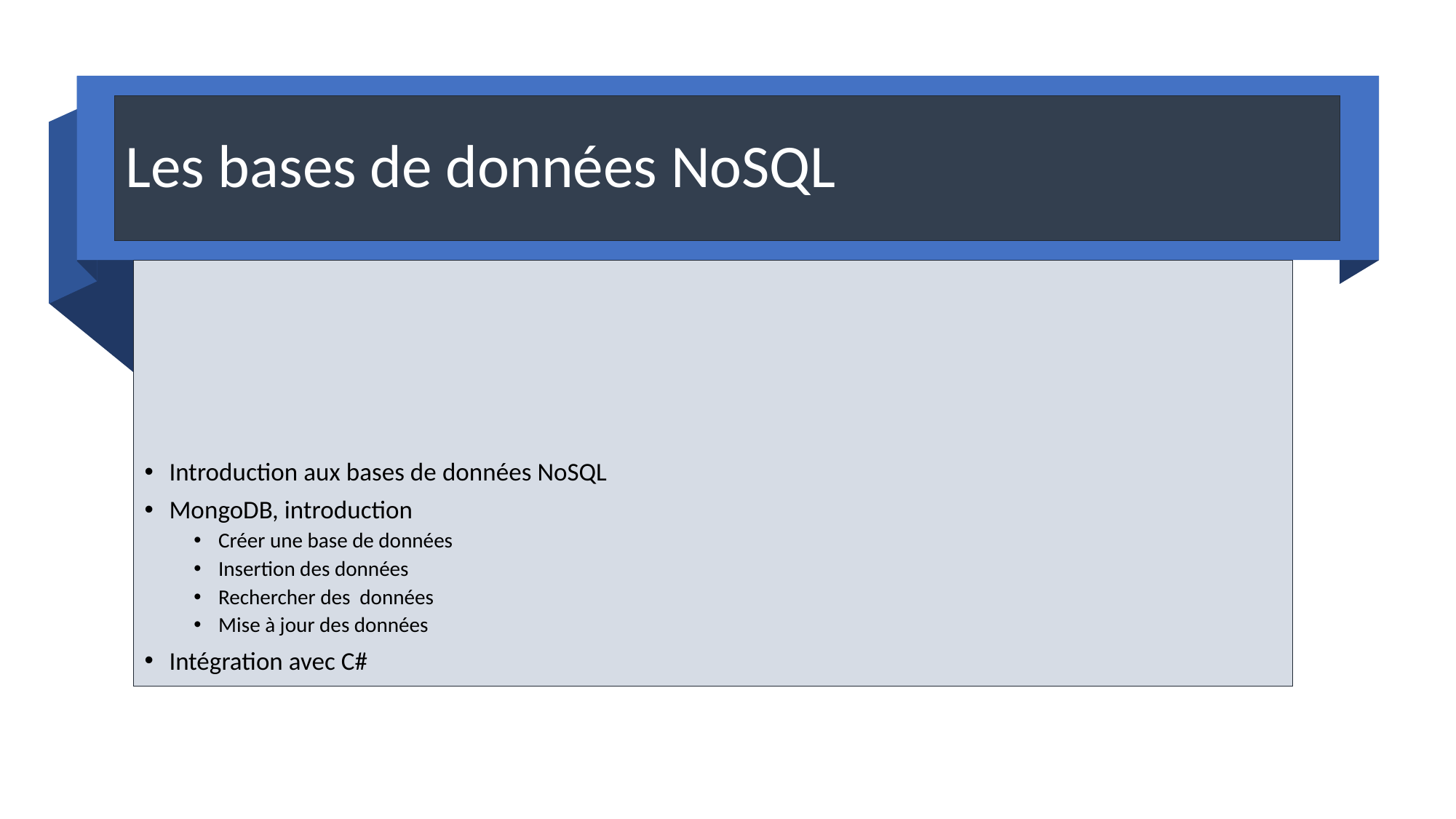

# Les bases de données NoSQL

Introduction aux bases de données NoSQL
MongoDB, introduction
Créer une base de données
Insertion des données
Rechercher des  données
Mise à jour des données
Intégration avec C#